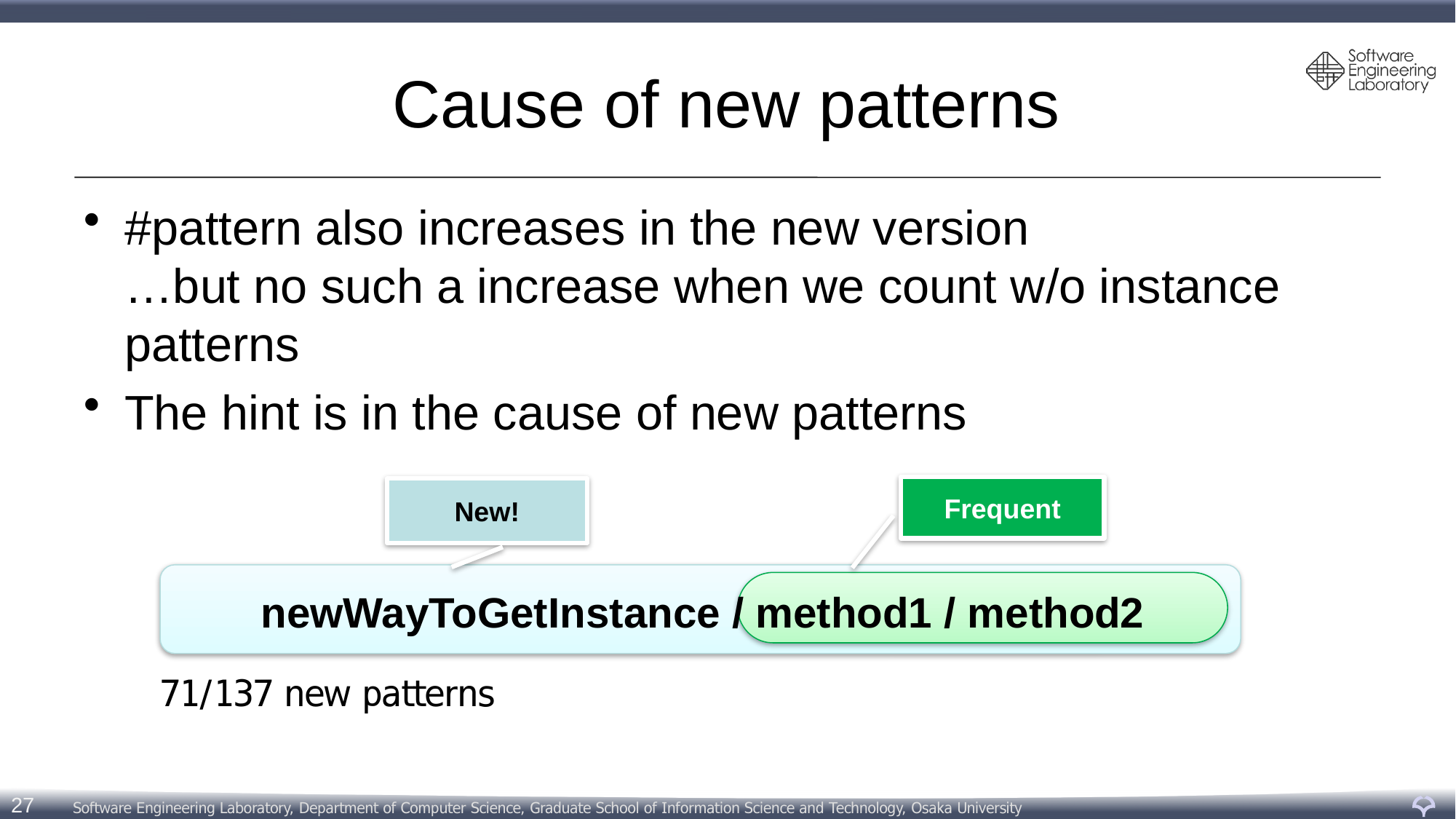

# Cause of new patterns
#pattern also increases in the new version
…but no such a increase when we count w/o instance patterns
The hint is in the cause of new patterns
Frequent
New!

newWayToGetInstance / method1 / method2
71/137 new patterns
27